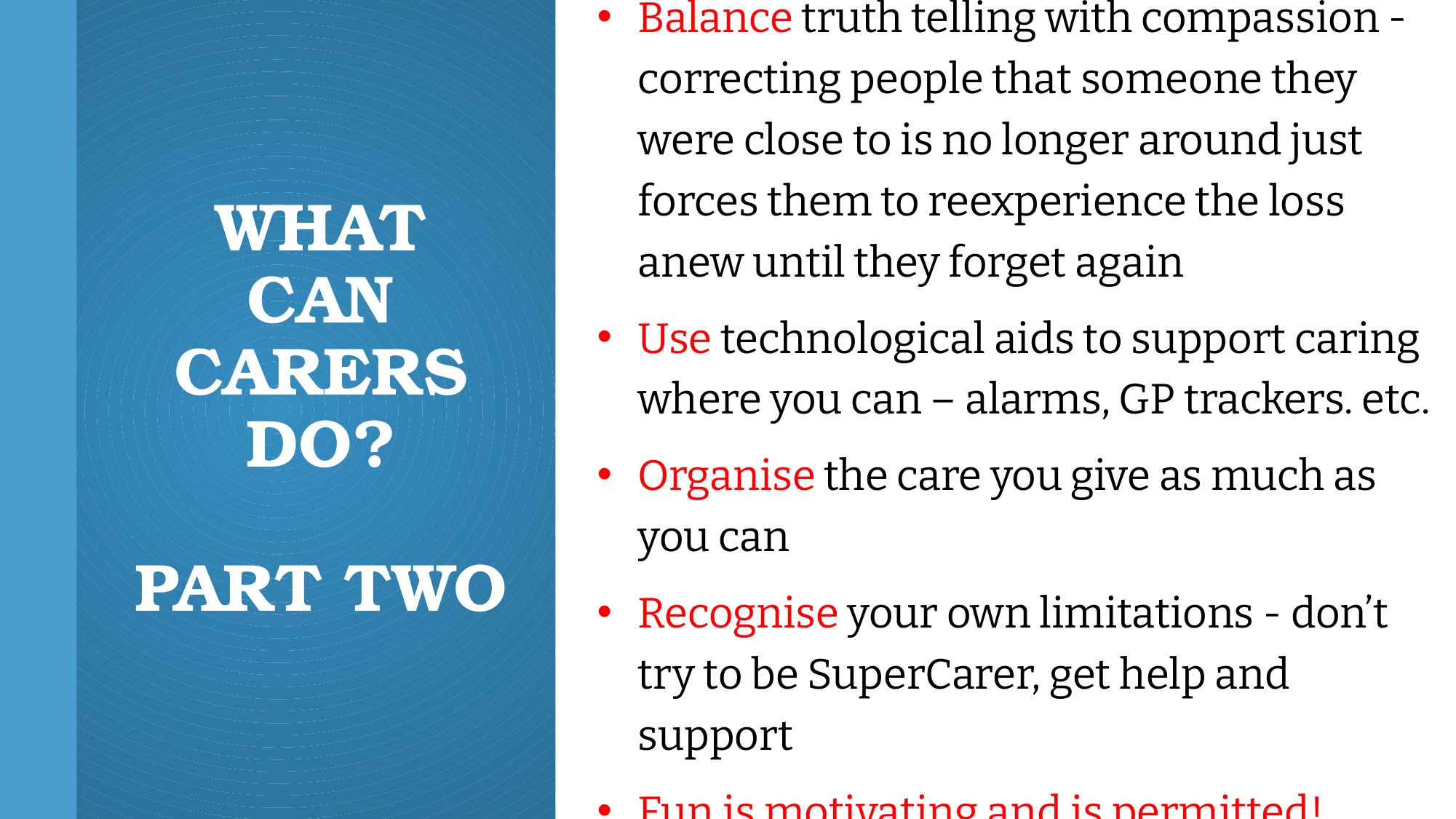

Balance truth telling with compassion -  correcting people that someone they were close to is no longer around just forces them to reexperience the loss anew until they forget again
Use technological aids to support caring where you can – alarms, GP trackers. etc.
Organise the care you give as much as you can
Recognise your own limitations - don’t try to be SuperCarer, get help and support
Fun is motivating and is permitted!
# WHAT CAN CARERS DO? PART TWO